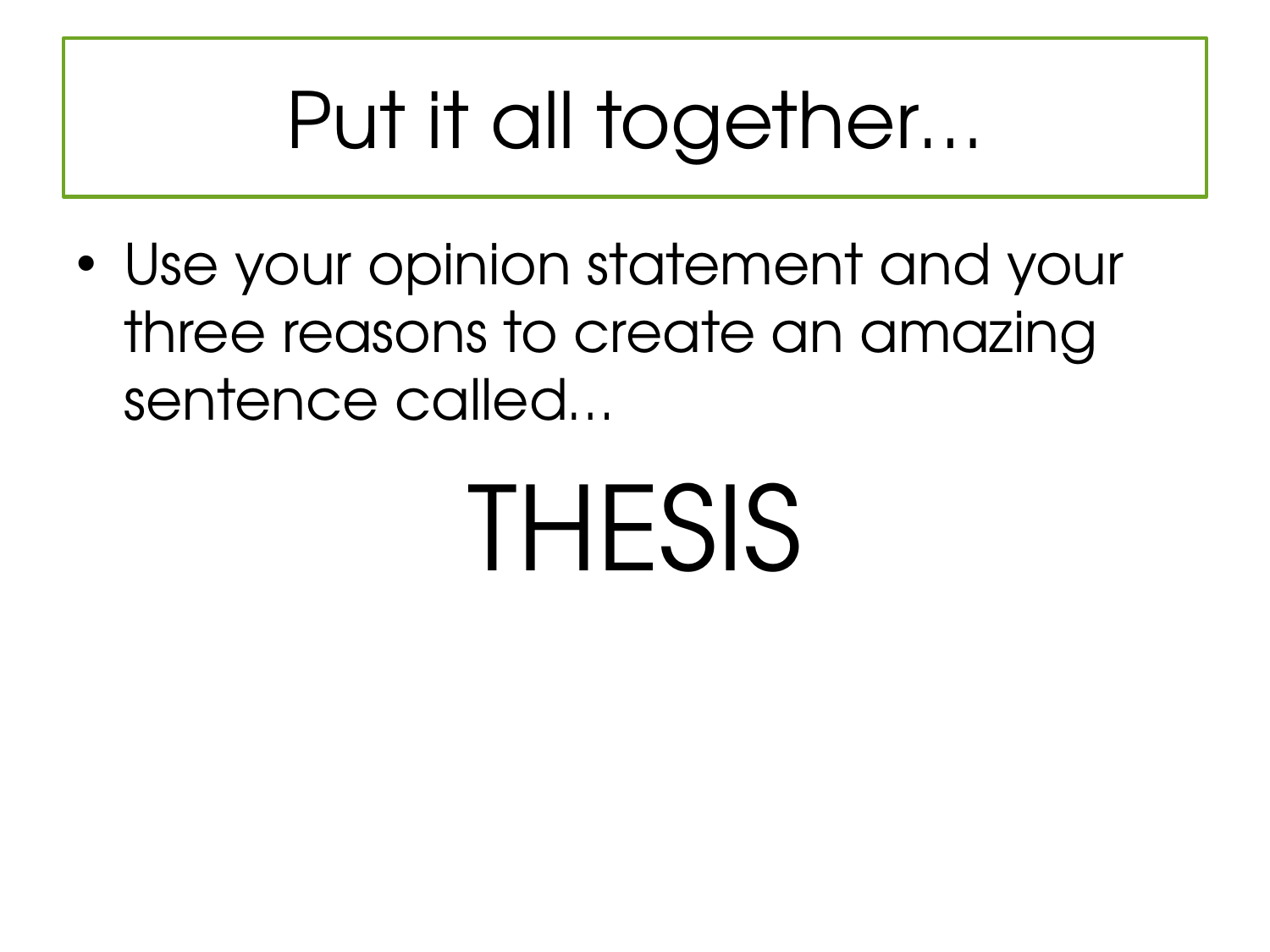

# Put it all together…
Use your opinion statement and your three reasons to create an amazing sentence called…
THESIS